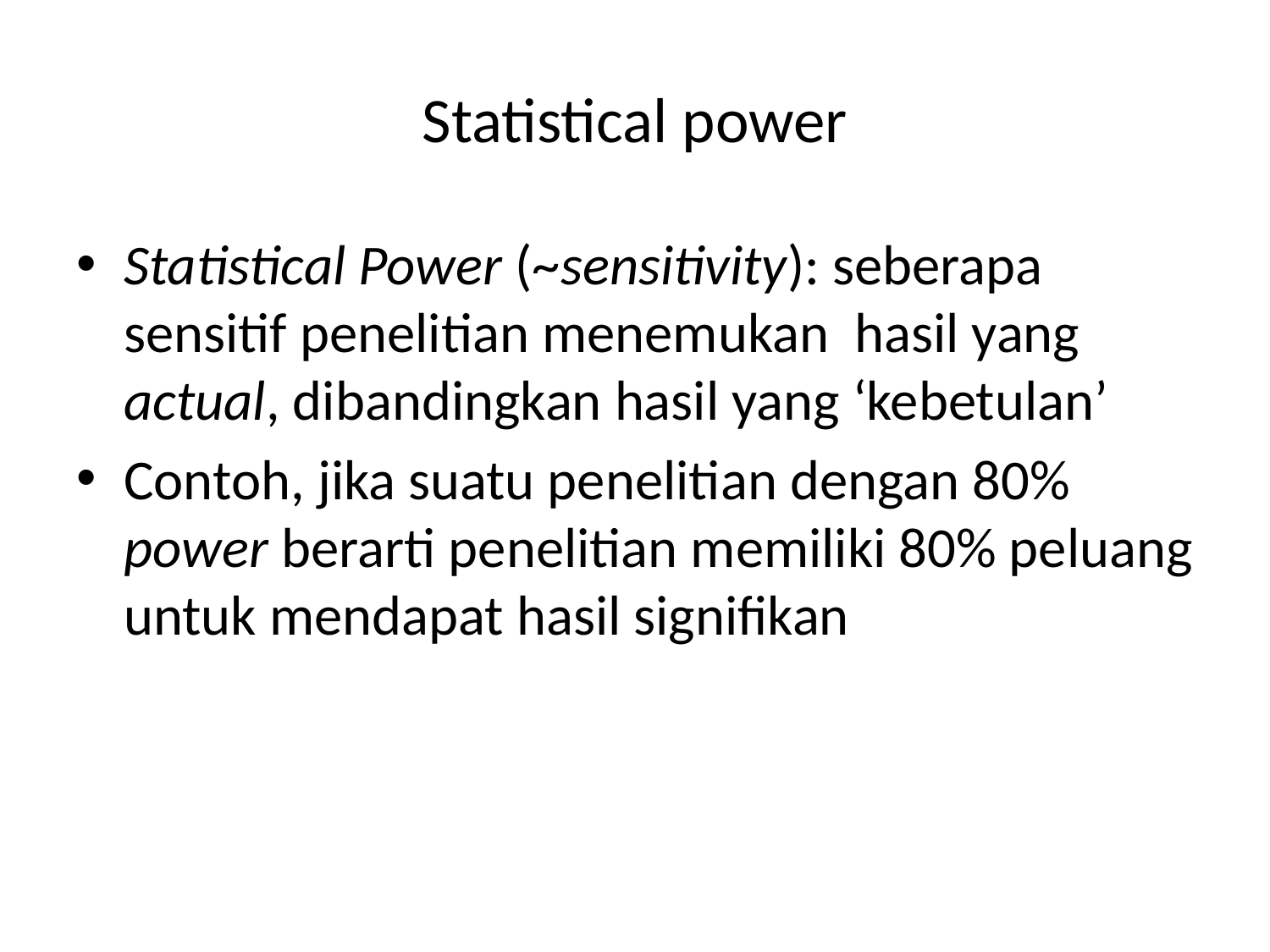

# Statistical power
Statistical Power (~sensitivity): seberapa sensitif penelitian menemukan  hasil yang actual, dibandingkan hasil yang ‘kebetulan’
Contoh, jika suatu penelitian dengan 80% power berarti penelitian memiliki 80% peluang untuk mendapat hasil signifikan